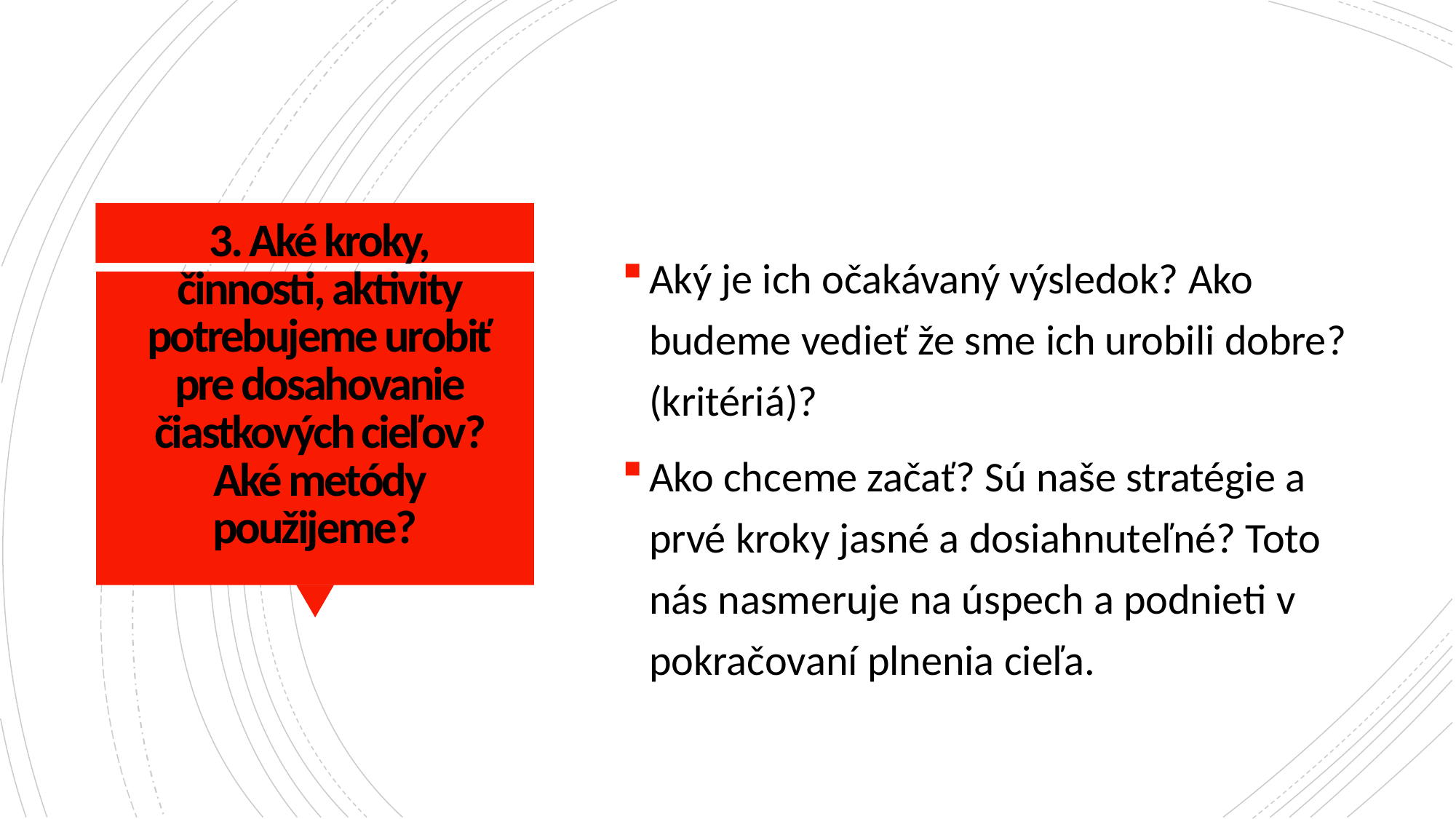

Aký je ich očakávaný výsledok? Ako budeme vedieť že sme ich urobili dobre? (kritériá)?
Ako chceme začať? Sú naše stratégie a prvé kroky jasné a dosiahnuteľné? Toto nás nasmeruje na úspech a podnieti v pokračovaní plnenia cieľa.
# 3. Aké kroky, činnosti, aktivity potrebujeme urobiť pre dosahovanie čiastkových cieľov? Aké metódy použijeme?